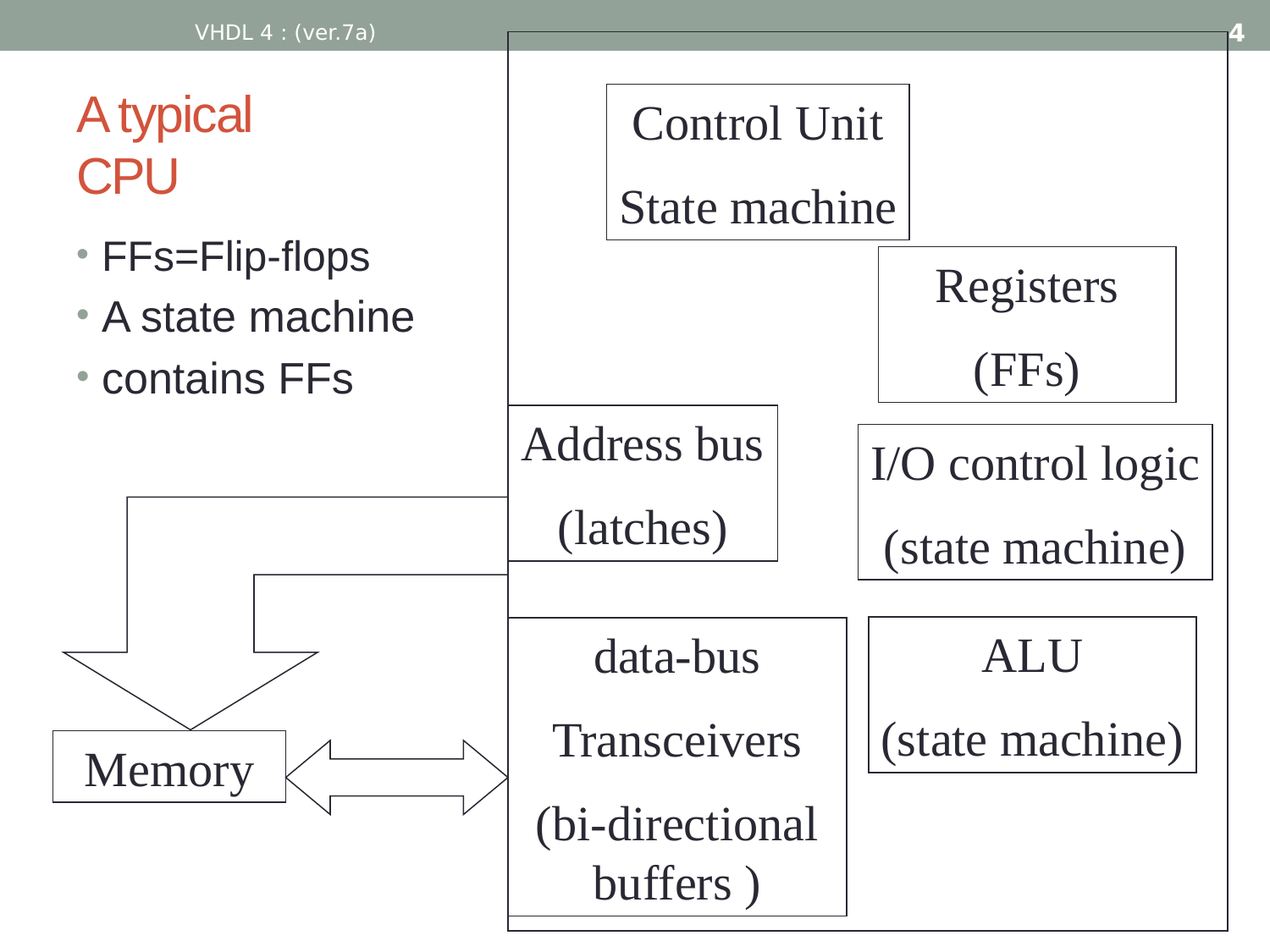

VHDL 4 : (ver.7a)
4

# A typical CPU
Control Unit
State machine
FFs=Flip-flops
A state machine
contains FFs
Registers
(FFs)
Address bus
(latches)
I/O control logic
(state machine)

data-bus
Transceivers
(bi-directional buffers )
ALU
(state machine)
Memory